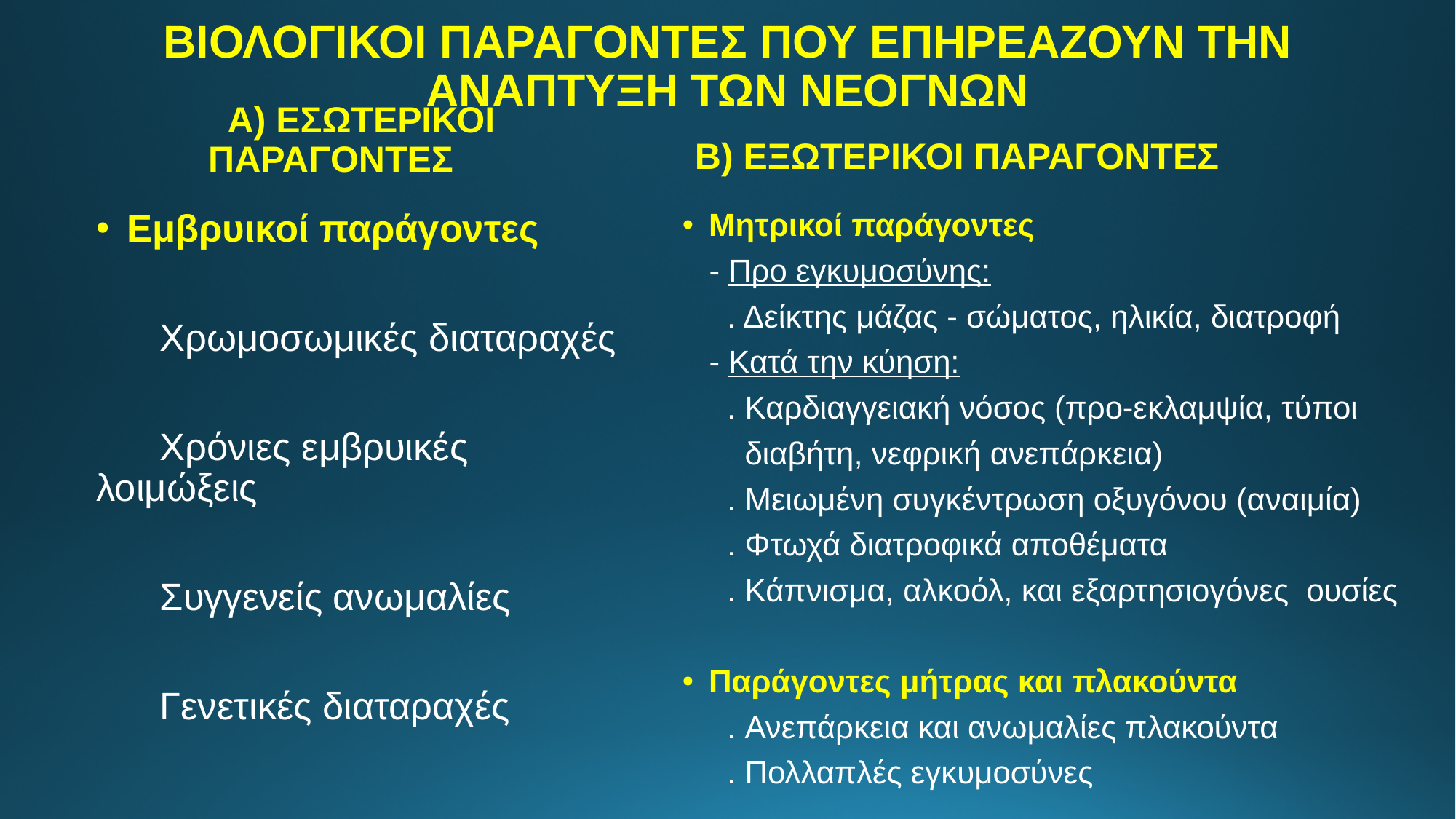

# ΒΙΟΛΟΓΙΚΟΙ ΠΑΡΑΓΟΝΤΕΣ ΠΟΥ ΕΠΗΡΕΑΖΟΥΝ ΤΗΝ ΑΝΑΠΤΥΞΗ ΤΩΝ ΝΕΟΓΝΩΝ
Β) ΕΞΩΤΕΡΙΚΟΙ ΠΑΡΑΓΟΝΤΕΣ

      Α) ΕΣΩΤΕΡΙΚΟΙ ΠΑΡΑΓΟΝΤΕΣ

Εμβρυικοί παράγοντες

      Χρωμοσωμικές διαταραχές

      Χρόνιες εμβρυικές λοιμώξεις

      Συγγενείς ανωμαλίες

      Γενετικές διαταραχές

Μητρικοί παράγοντες
   - Προ εγκυμοσύνης:
     . Δείκτης μάζας - σώματος, ηλικία, διατροφή
   - Κατά την κύηση:
     . Καρδιαγγειακή νόσος (προ-εκλαμψία, τύποι
       διαβήτη, νεφρική ανεπάρκεια)
     . Μειωμένη συγκέντρωση οξυγόνου (αναιμία)
     . Φτωχά διατροφικά αποθέματα
     . Κάπνισμα, αλκοόλ, και εξαρτησιογόνες  ουσίες

Παράγοντες μήτρας και πλακούντα
     . Ανεπάρκεια και ανωμαλίες πλακούντα
     . Πολλαπλές εγκυμοσύνες